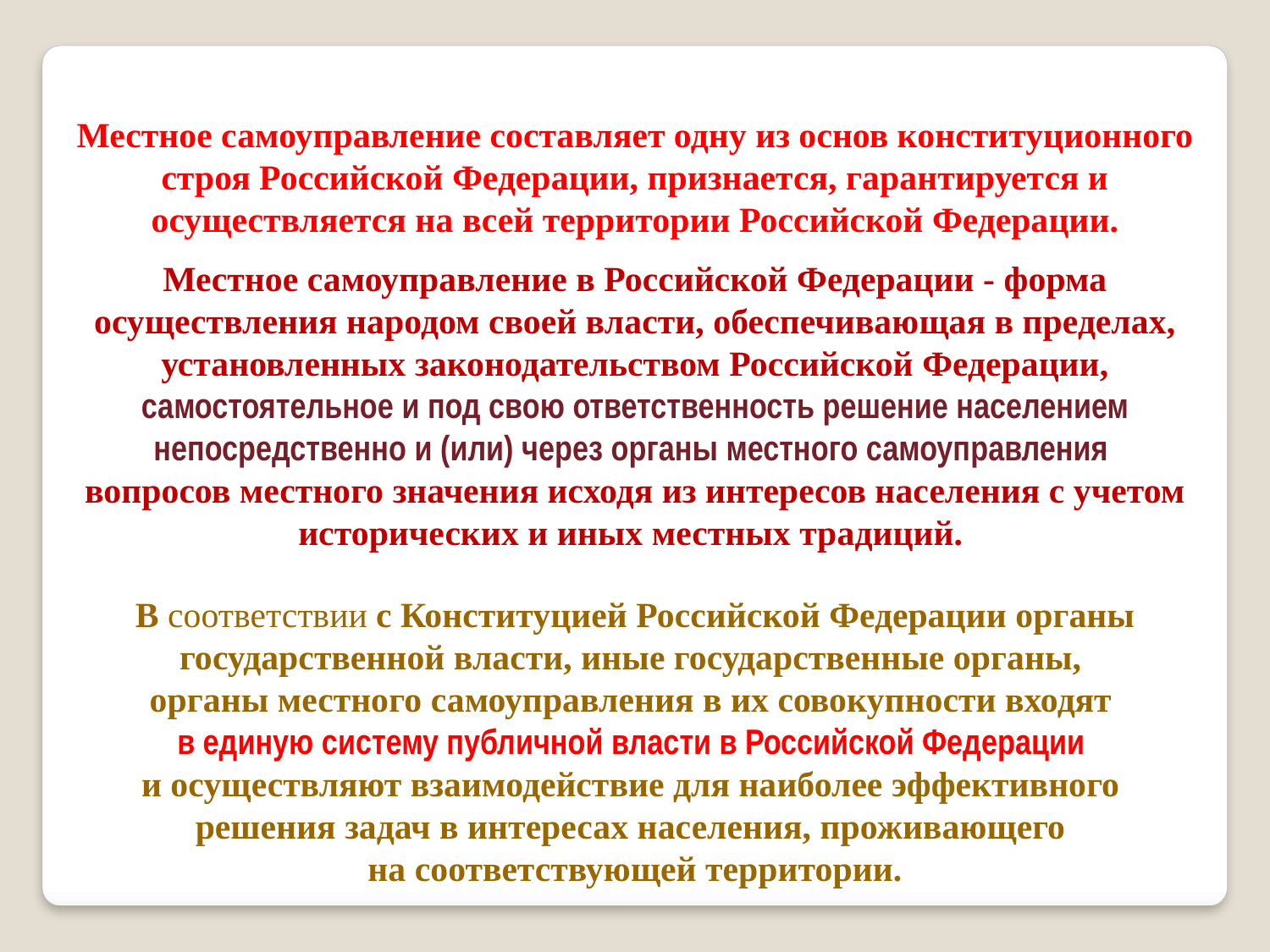

Местное самоуправление составляет одну из основ конституционного строя Российской Федерации, признается, гарантируется и осуществляется на всей территории Российской Федерации.

Местное самоуправление в Российской Федерации - форма осуществления народом своей власти, обеспечивающая в пределах, установленных законодательством Российской Федерации, самостоятельное и под свою ответственность решение населением непосредственно и (или) через органы местного самоуправления
вопросов местного значения исходя из интересов населения с учетом исторических и иных местных традиций.
В соответствии с Конституцией Российской Федерации органы государственной власти, иные государственные органы,
органы местного самоуправления в их совокупности входят
в единую систему публичной власти в Российской Федерации
и осуществляют взаимодействие для наиболее эффективного
решения задач в интересах населения, проживающего
на соответствующей территории.